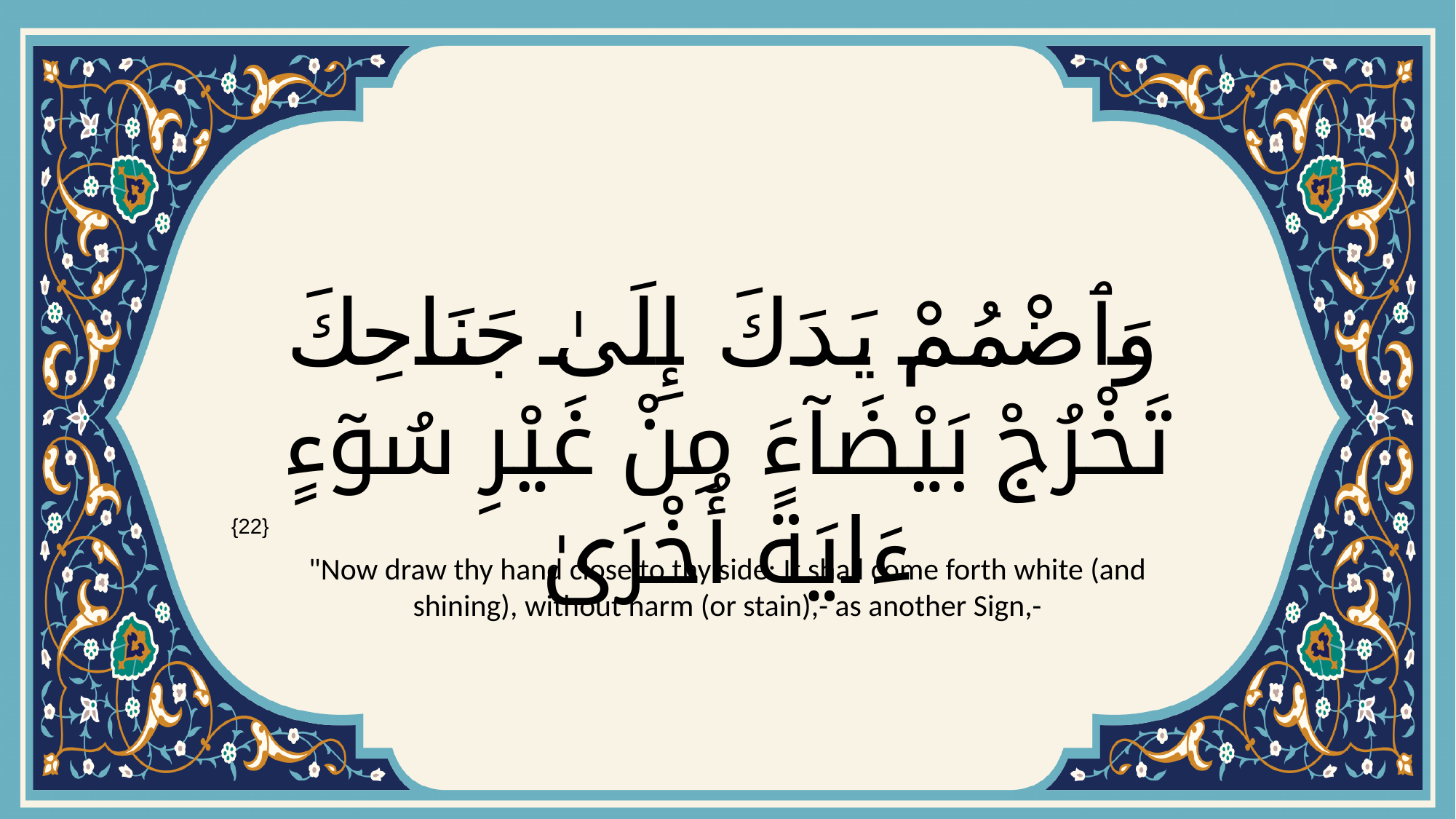

# وَٱضْمُمْ يَدَكَ إِلَىٰ جَنَاحِكَ تَخْرُجْ بَيْضَآءَ مِنْ غَيْرِ سُوٓءٍ ءَايَةً أُخْرَىٰ
{22}
"Now draw thy hand close to thy side: It shall come forth white (and shining), without harm (or stain),- as another Sign,-